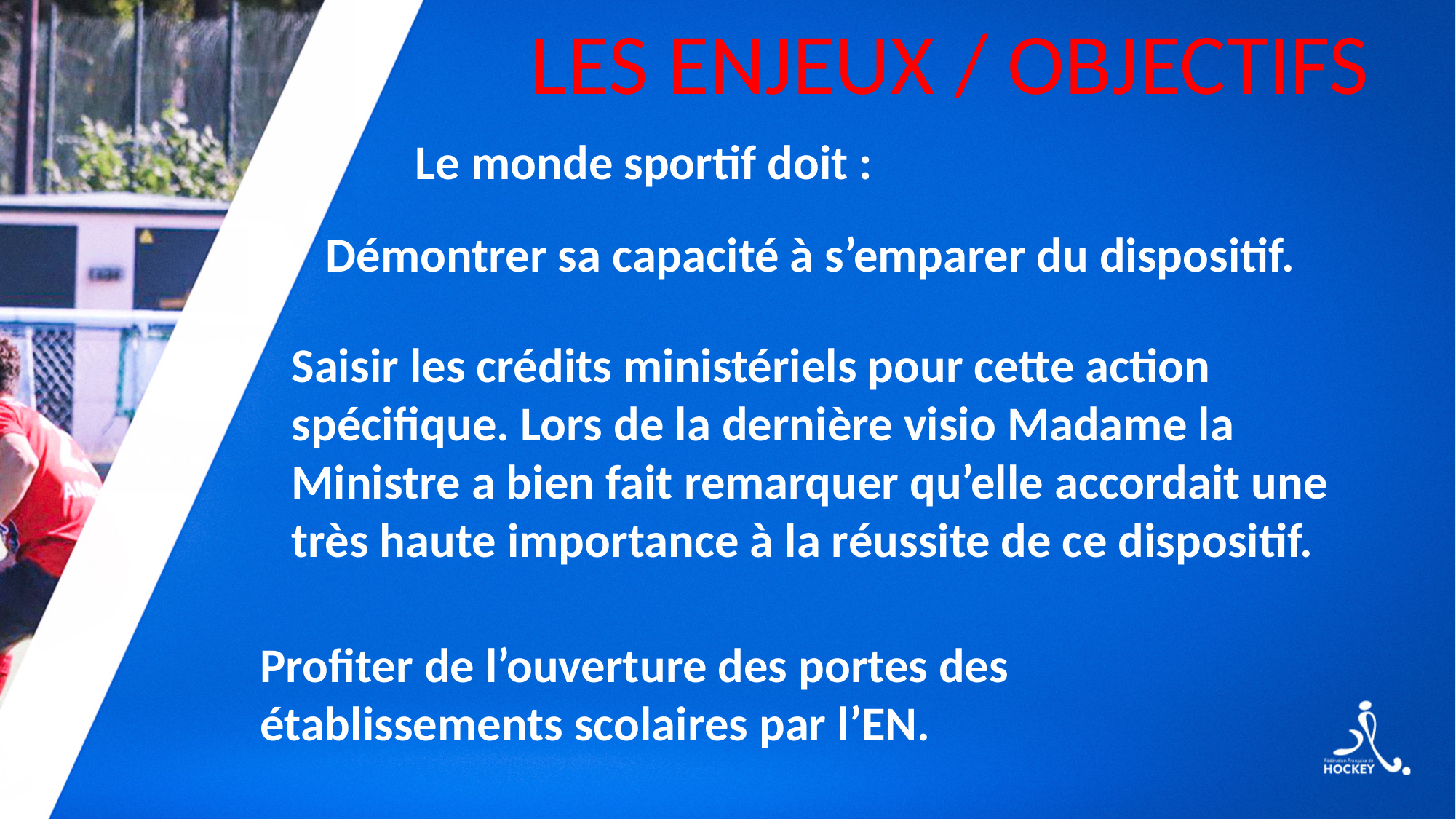

# LES ENJEUX / OBJECTIFS
Le monde sportif doit :

Démontrer sa capacité à s’emparer du dispositif.

Saisir les crédits ministériels pour cette action spécifique. Lors de la dernière visio Madame la Ministre a bien fait remarquer qu’elle accordait une très haute importance à la réussite de ce dispositif.

Profiter de l’ouverture des portes des établissements scolaires par l’EN.